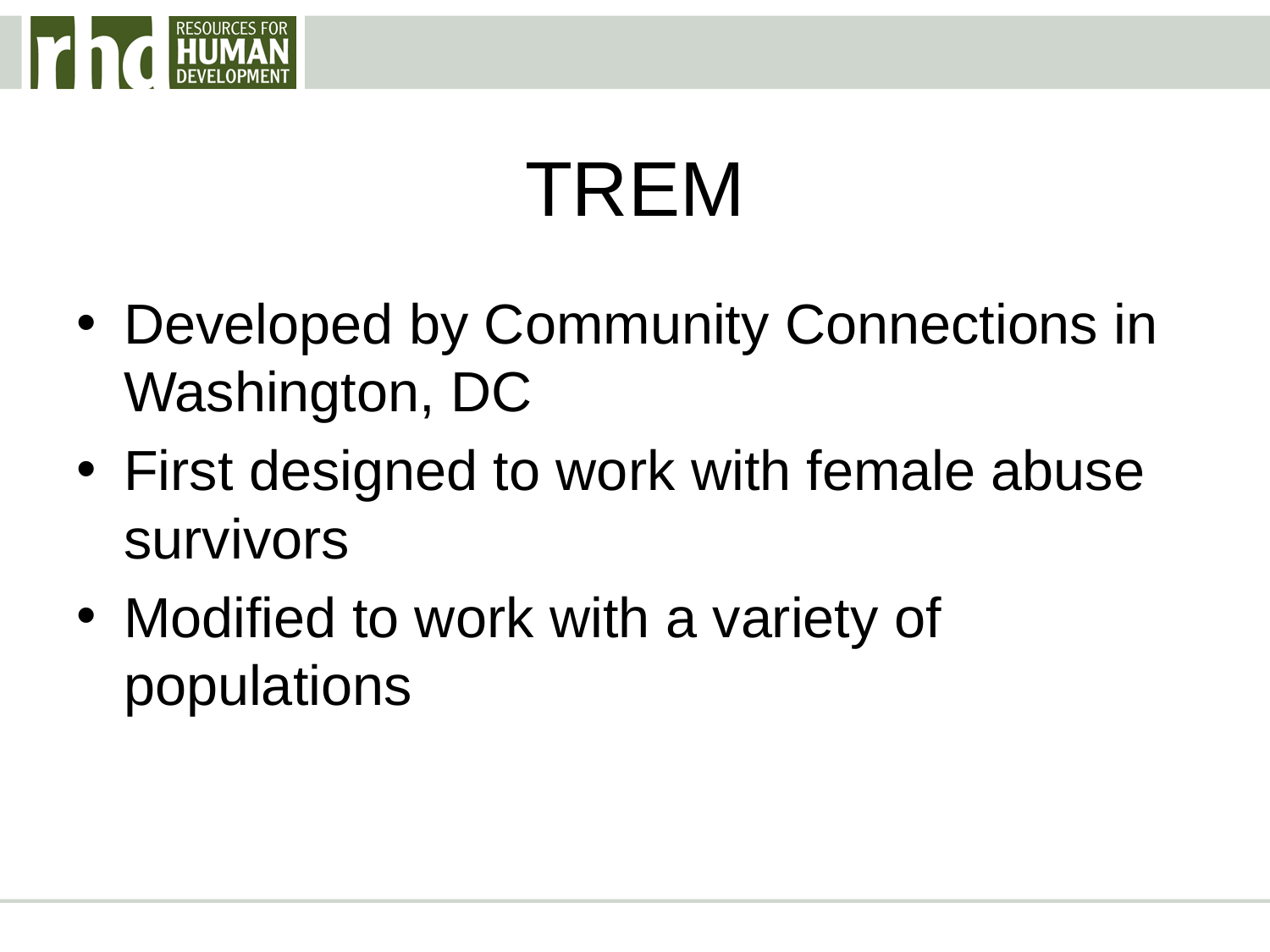

# TREM
Developed by Community Connections in Washington, DC
First designed to work with female abuse survivors
Modified to work with a variety of populations